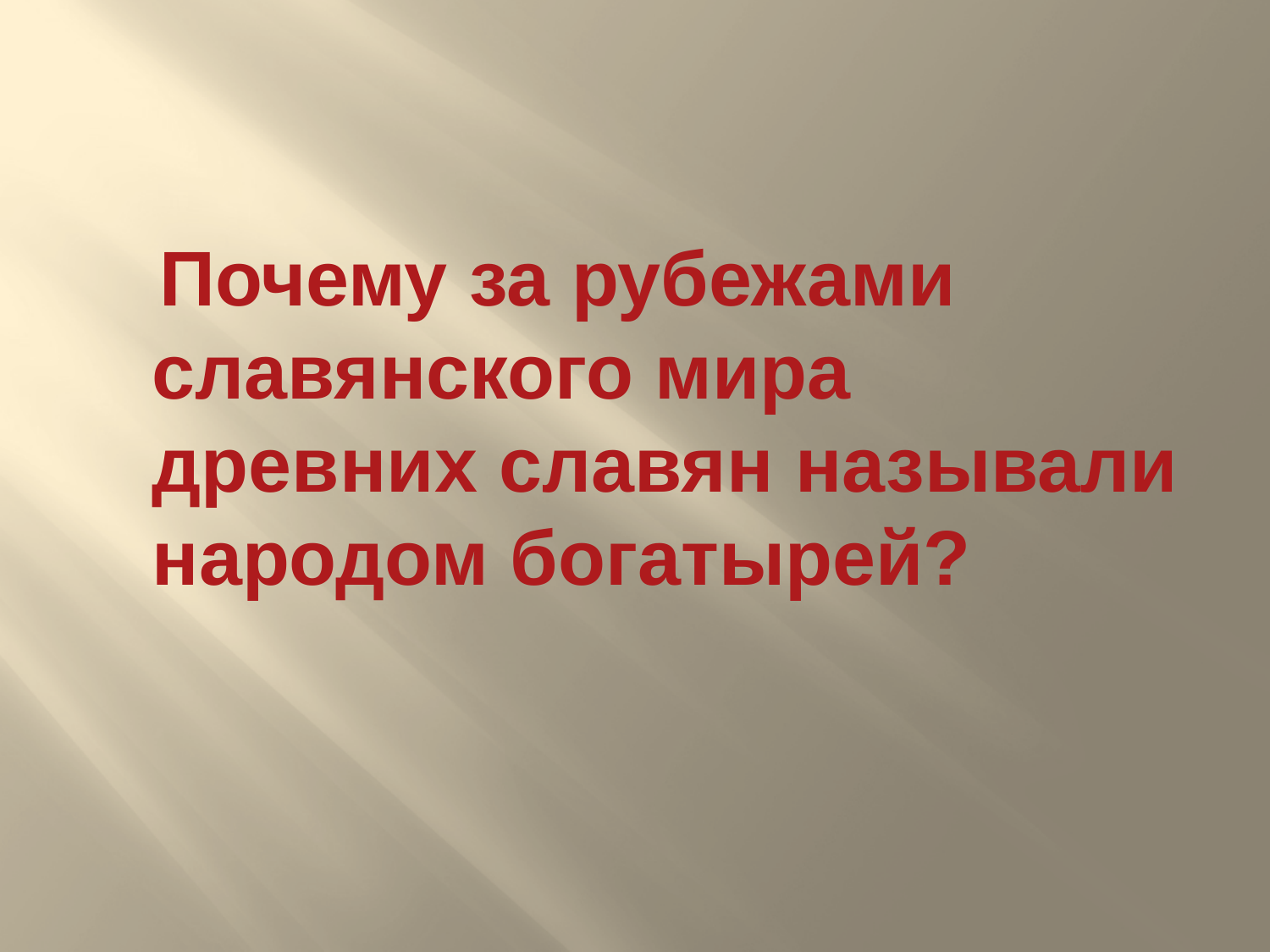

Почему за рубежами славянского мира древних славян называли народом богатырей?